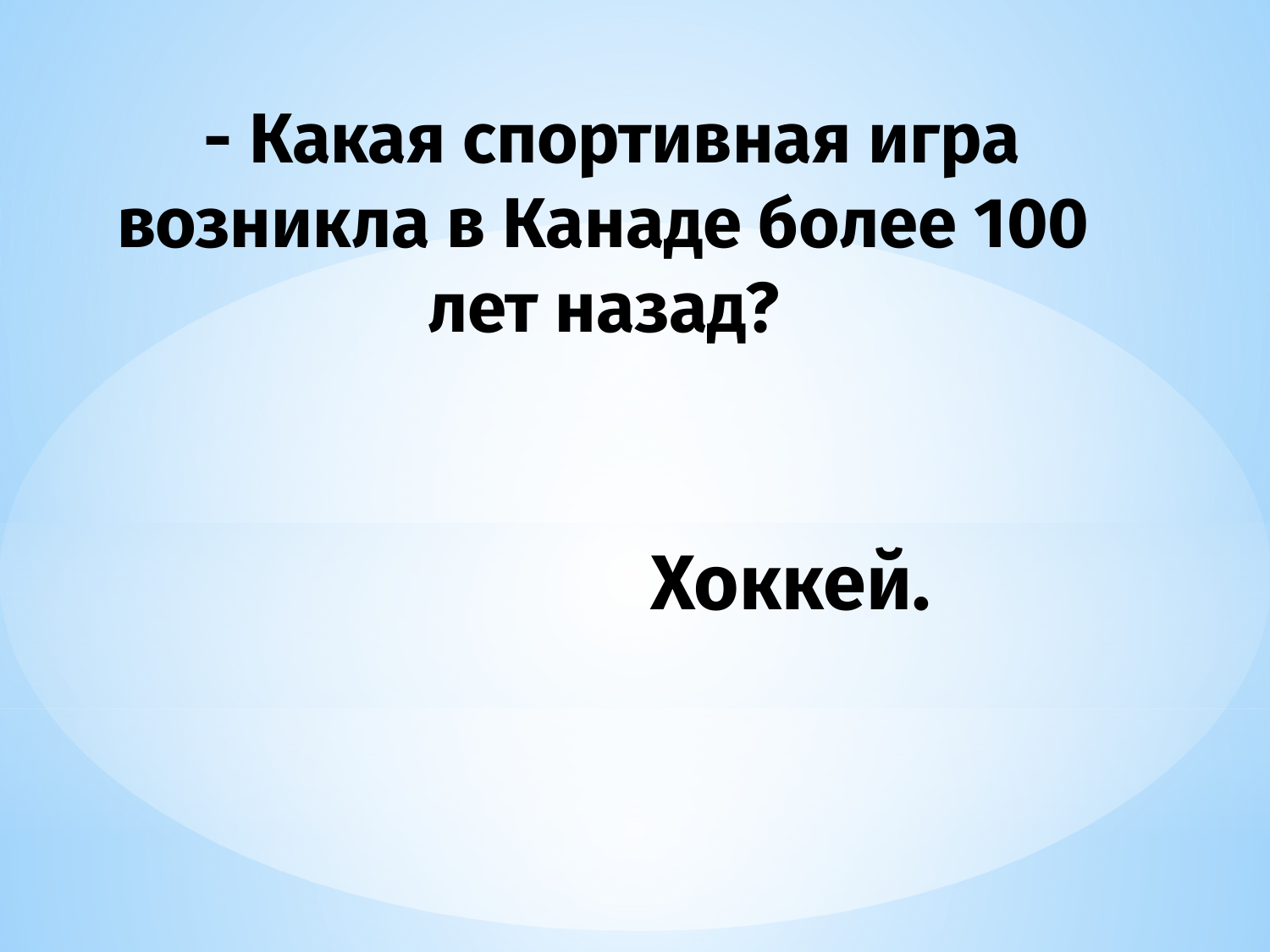

- Какая спортивная игра возникла в Канаде более 100 лет назад?
Хоккей.